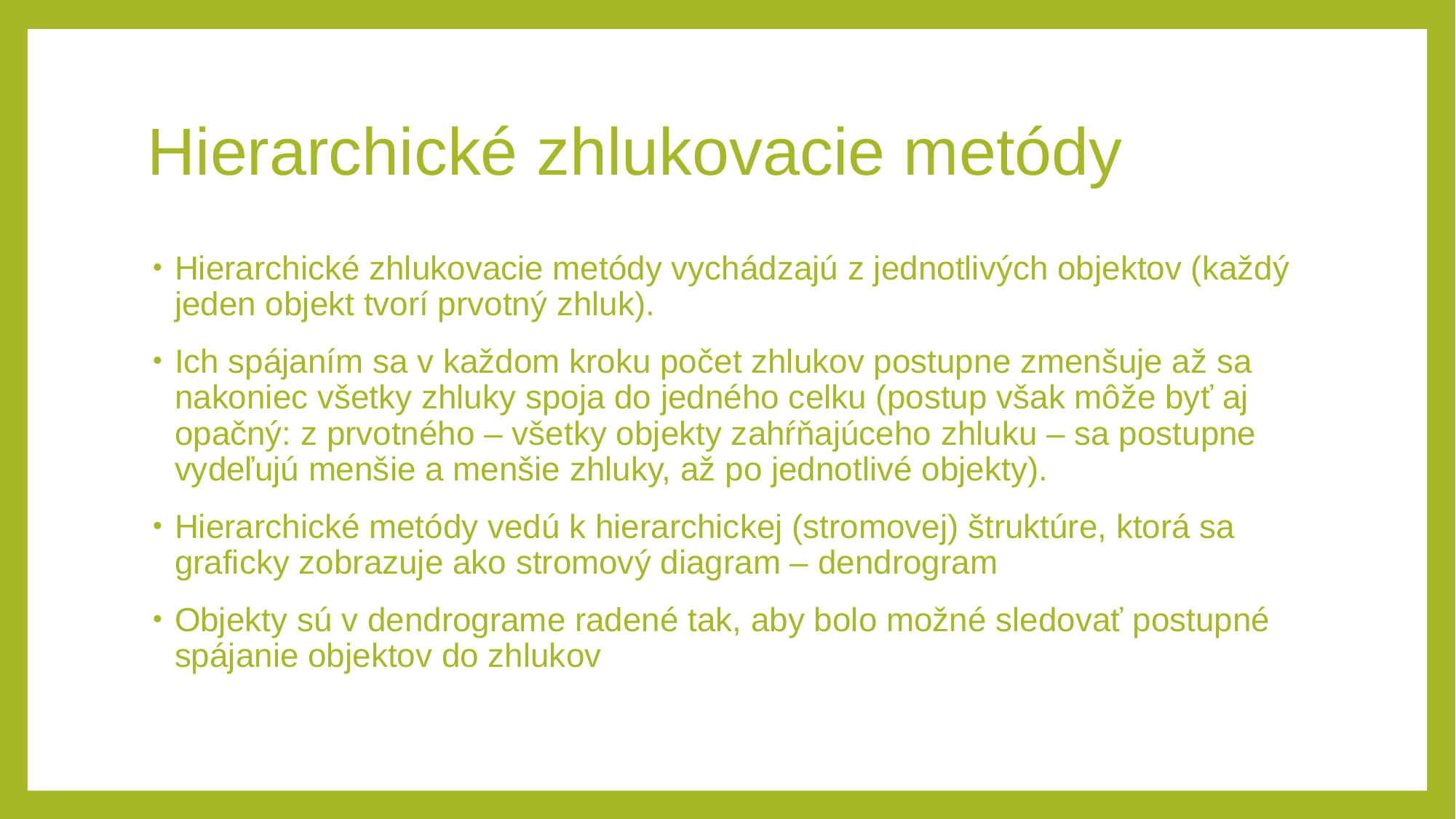

# Hierarchické zhlukovacie metódy
Hierarchické zhlukovacie metódy vychádzajú z jednotlivých objektov (každý jeden objekt tvorí prvotný zhluk).
Ich spájaním sa v každom kroku počet zhlukov postupne zmenšuje až sa nakoniec všetky zhluky spoja do jedného celku (postup však môže byť aj opačný: z prvotného – všetky objekty zahŕňajúceho zhluku – sa postupne vydeľujú menšie a menšie zhluky, až po jednotlivé objekty).
Hierarchické metódy vedú k hierarchickej (stromovej) štruktúre, ktorá sa graficky zobrazuje ako stromový diagram – dendrogram
Objekty sú v dendrograme radené tak, aby bolo možné sledovať postupné spájanie objektov do zhlukov